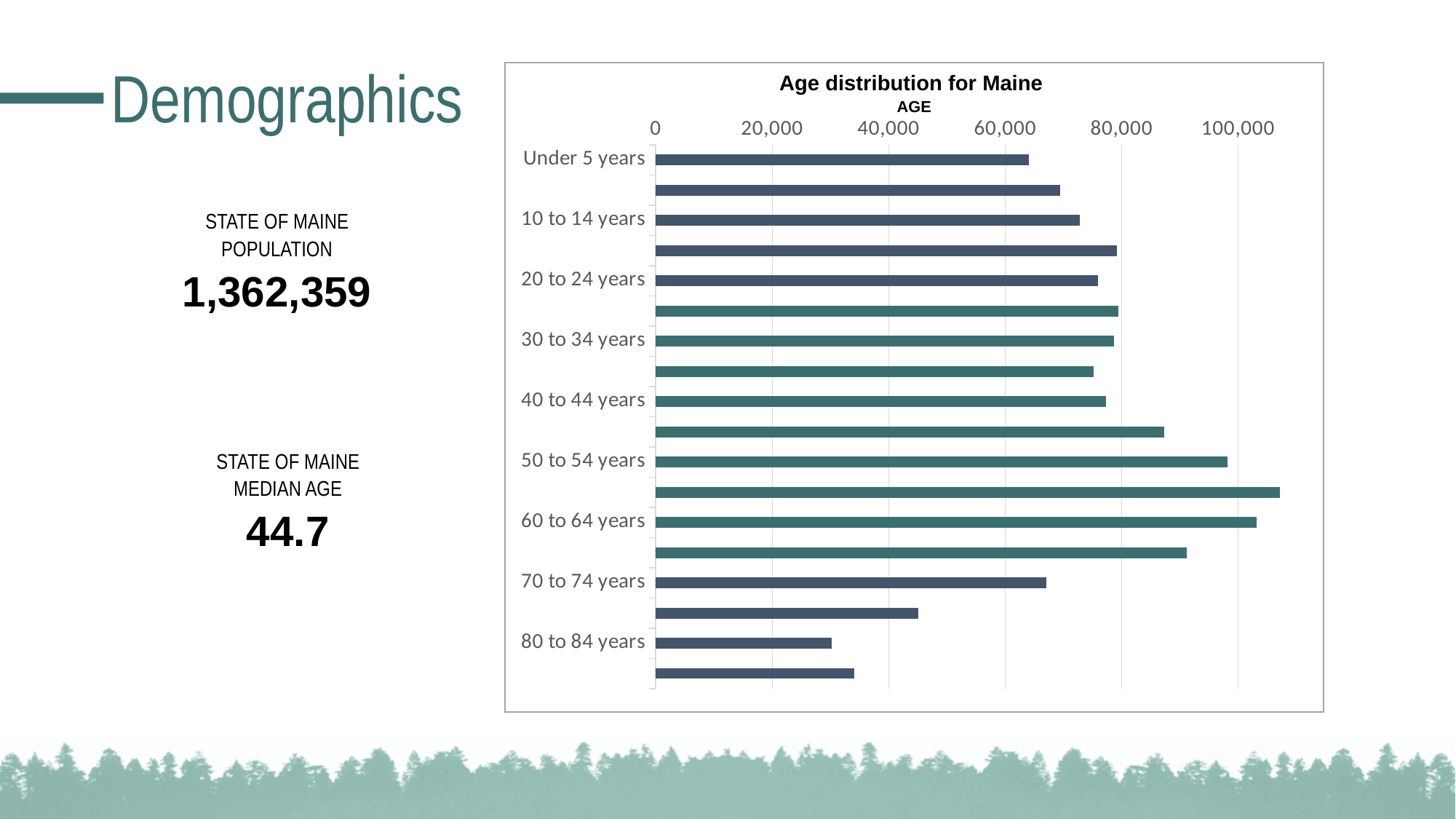

# Demographics
Age distribution for Maine
AGE

### Chart

| Category | Population |
|---|---|
| Under 5 years | 64035.0 |
| 5 to 9 years | 69457.0 |
| 10 to 14 years | 72774.0 |
| 15 to 19 years | 79136.0 |
| 20 to 24 years | 75973.0 |
| 25 to 29 years | 79467.0 |
| 30 to 34 years | 78728.0 |
| 35 to 39 years | 75180.0 |
| 40 to 44 years | 77305.0 |
| 45 to 49 years | 87341.0 |
| 50 to 54 years | 98127.0 |
| 55 to 59 years | 107204.0 |
| 60 to 64 years | 103197.0 |
| 65 to 69 years | 91155.0 |
| 70 to 74 years | 67126.0 |
| 75 to 79 years | 45034.0 |
| 80 to 84 years | 30210.0 |
| 85 years and over | 34043.0 |
STATE OF MAINE
POPULATION
1,362,359
STATE OF MAINE
MEDIAN AGE
44.7